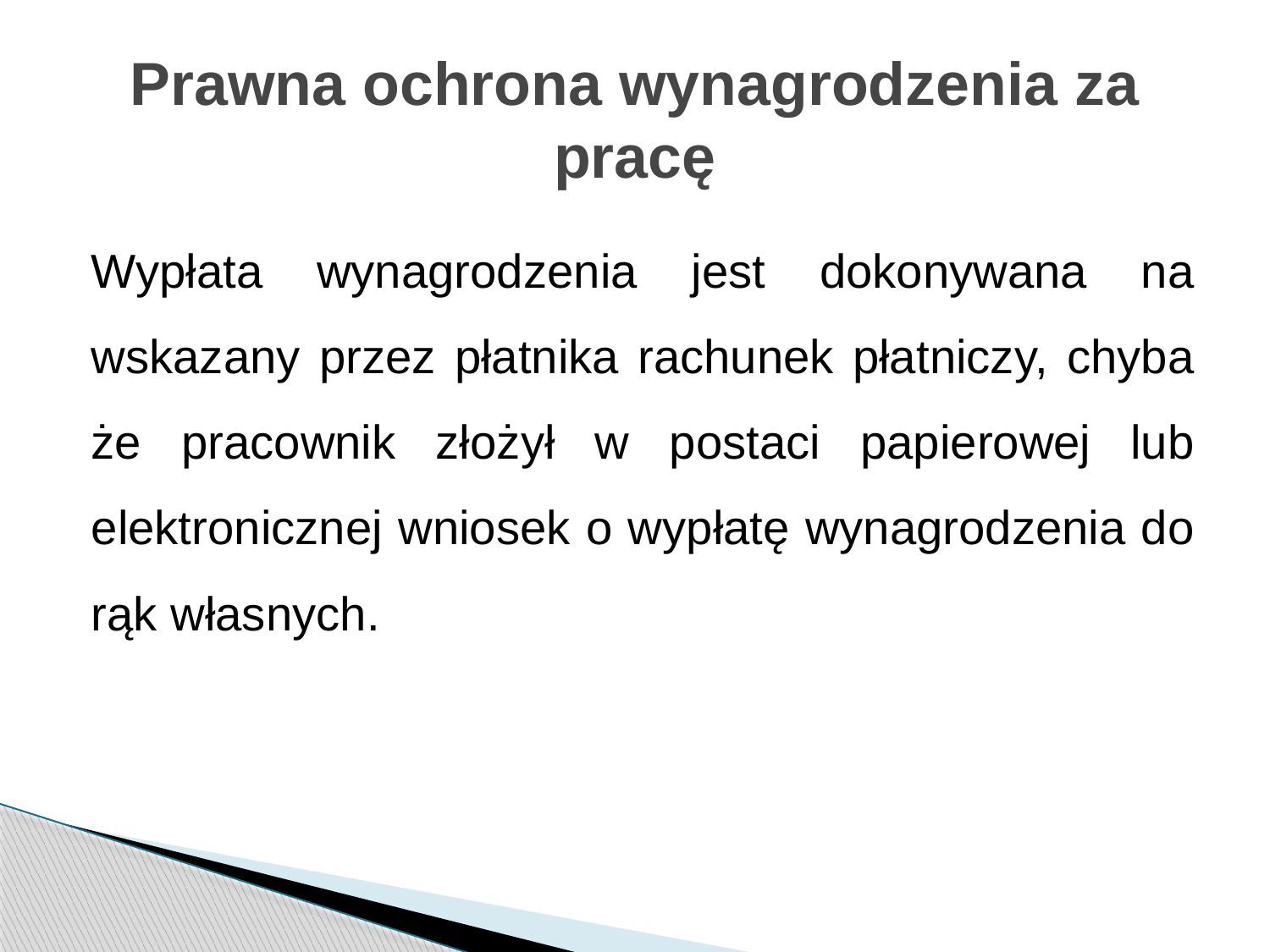

# Prawna ochrona wynagrodzenia za pracę
Wypłata wynagrodzenia jest dokonywana na wskazany przez płatnika rachunek płatniczy, chyba że pracownik złożył w postaci papierowej lub elektronicznej wniosek o wypłatę wynagrodzenia do rąk własnych.